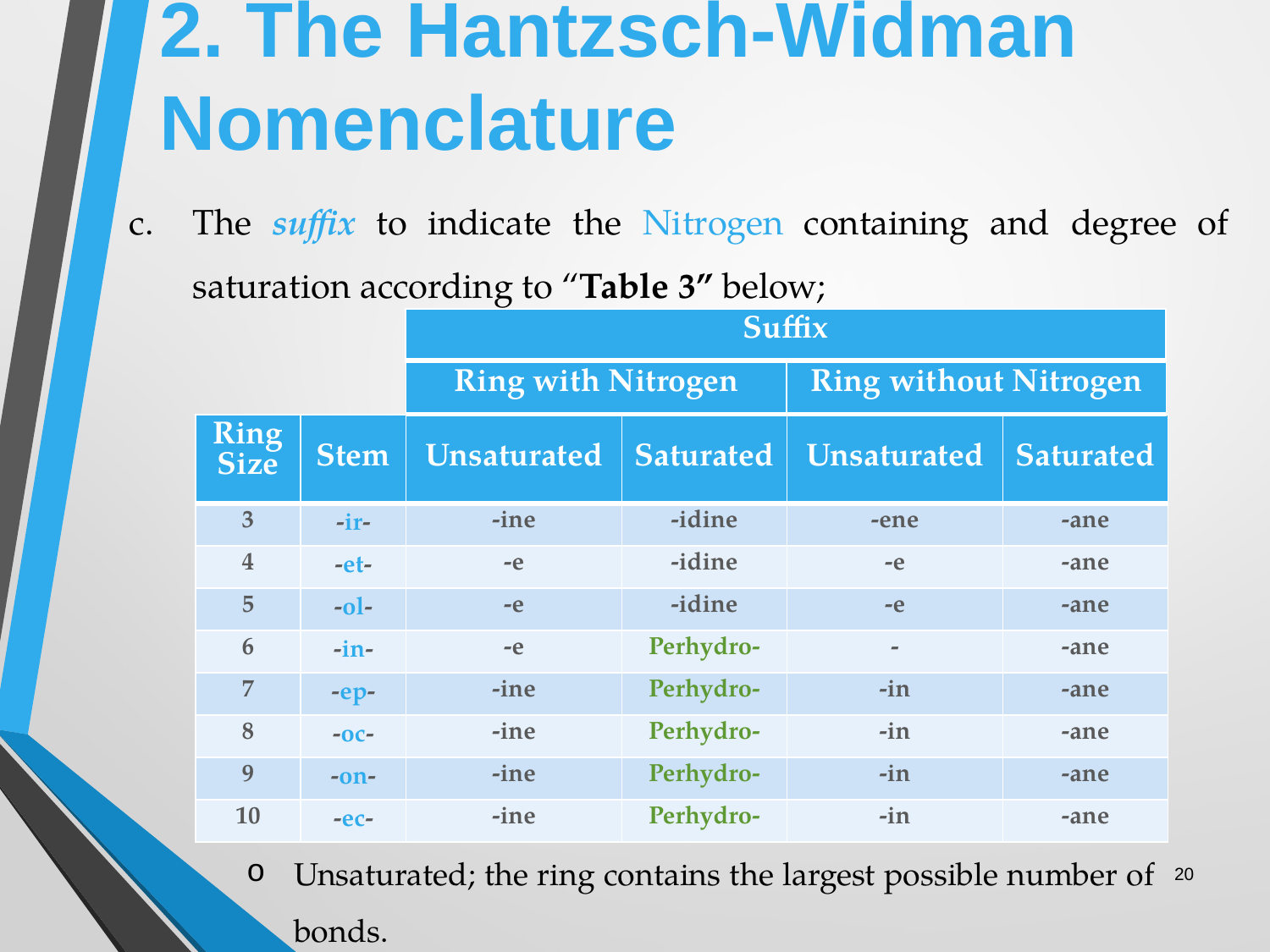

# 2. The Hantzsch-Widman Nomenclature
The suffix to indicate the Nitrogen containing and degree of saturation according to “Table 3” below;
| Suffix |
| --- |
| Ring with Nitrogen | Ring without Nitrogen |
| --- | --- |
| Ring Size | Stem | Unsaturated | Saturated | Unsaturated | Saturated |
| --- | --- | --- | --- | --- | --- |
| 3 | -ir- | -ine | -idine | -ene | -ane |
| 4 | -et- | -e | -idine | -e | -ane |
| 5 | -ol- | -e | -idine | -e | -ane |
| 6 | -in- | -e | Perhydro- | - | -ane |
| 7 | -ep- | -ine | Perhydro- | -in | -ane |
| 8 | -oc- | -ine | Perhydro- | -in | -ane |
| 9 | -on- | -ine | Perhydro- | -in | -ane |
| 10 | -ec- | -ine | Perhydro- | -in | -ane |
Unsaturated; the ring contains the largest possible number of bonds.
20